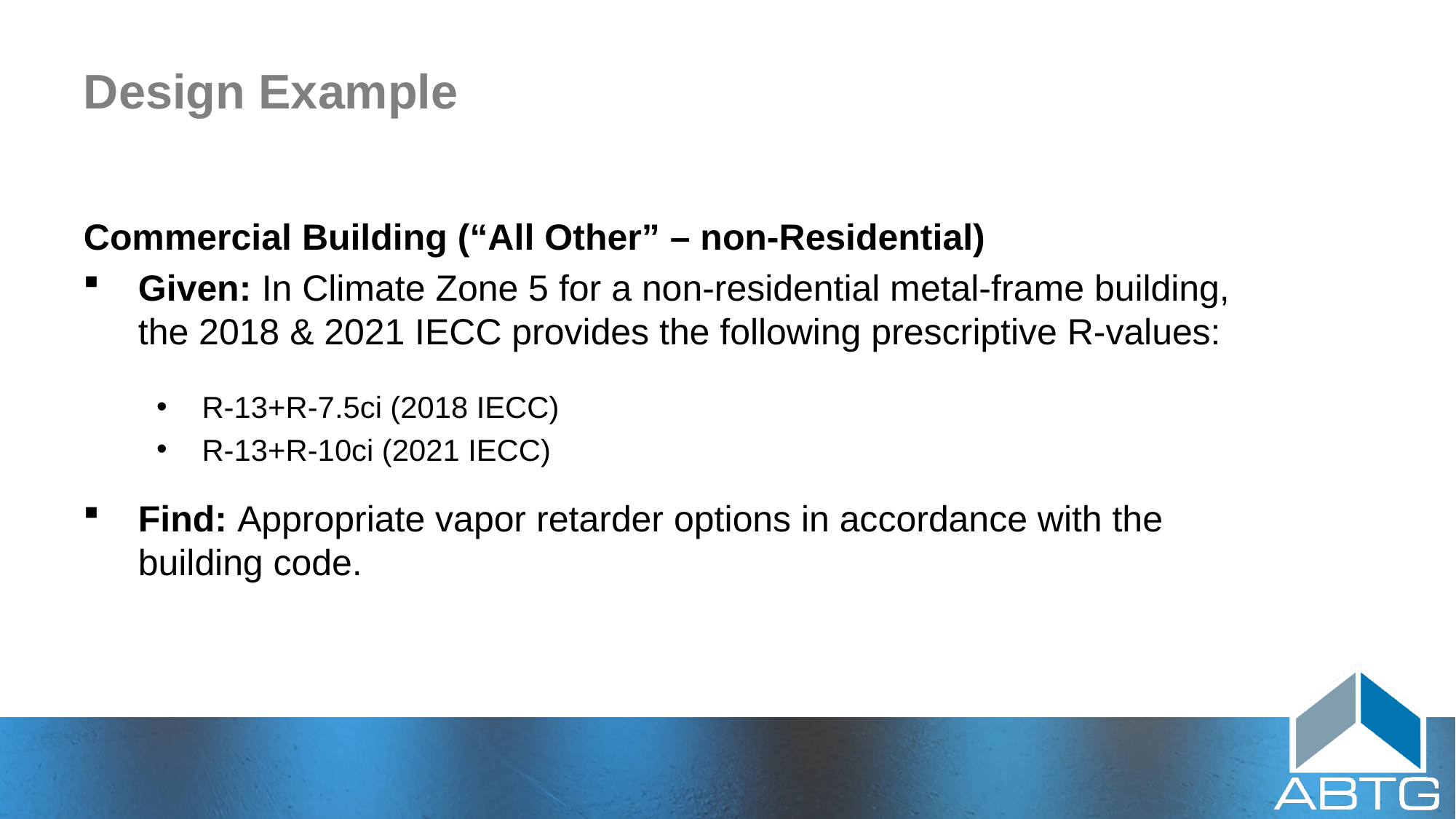

# Design Example
Commercial Building (“All Other” – non-Residential)
Given: In Climate Zone 5 for a non-residential metal-frame building, the 2018 & 2021 IECC provides the following prescriptive R-values:

R-13+R-7.5ci (2018 IECC)
R-13+R-10ci (2021 IECC)

Find: Appropriate vapor retarder options in accordance with the building code.